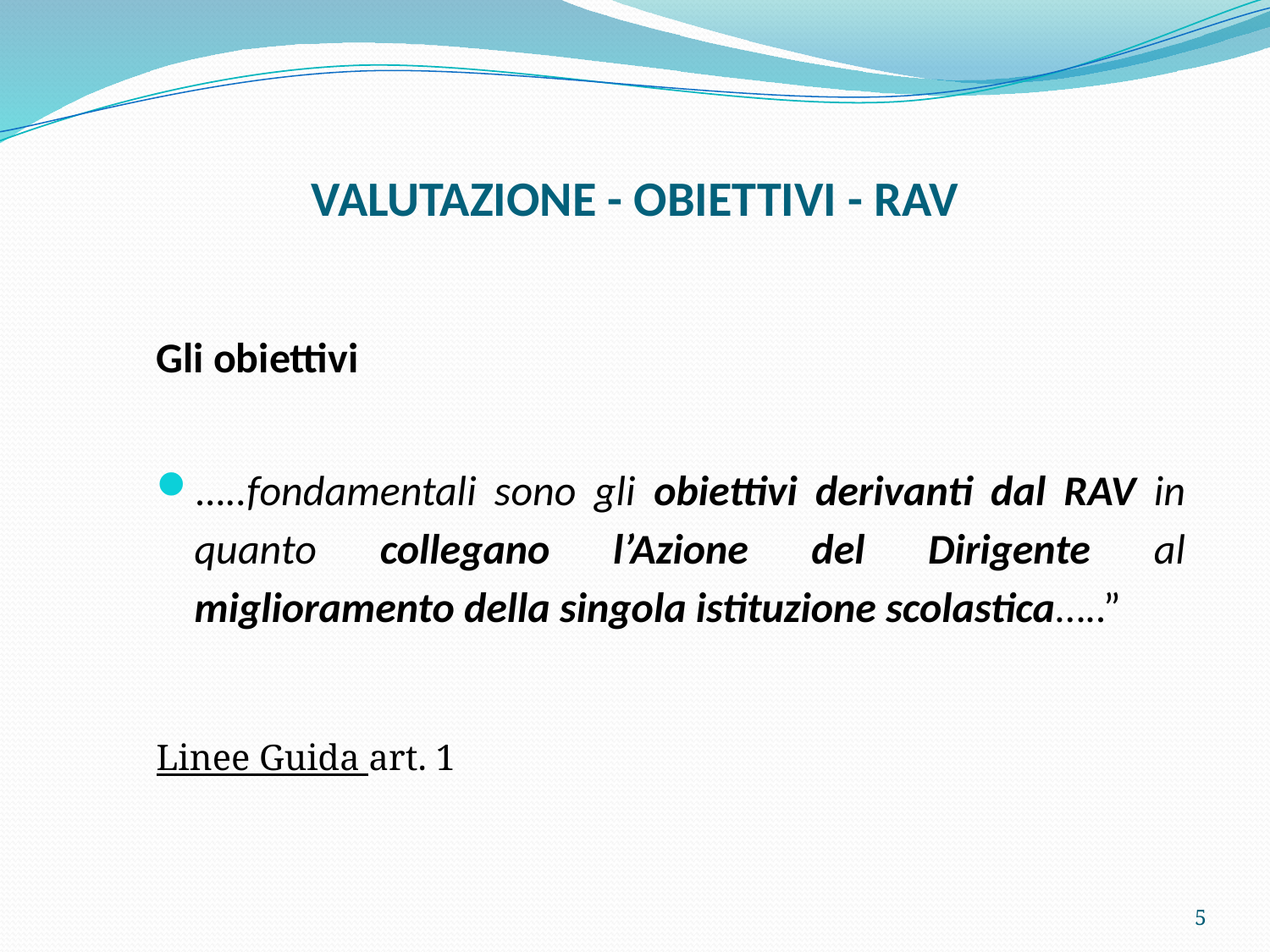

# VALUTAZIONE - OBIETTIVI - RAV
Gli obiettivi

…..fondamentali sono gli obiettivi derivanti dal RAV in quanto collegano l’Azione del Dirigente al miglioramento della singola istituzione scolastica…..”

Linee Guida art. 1
5